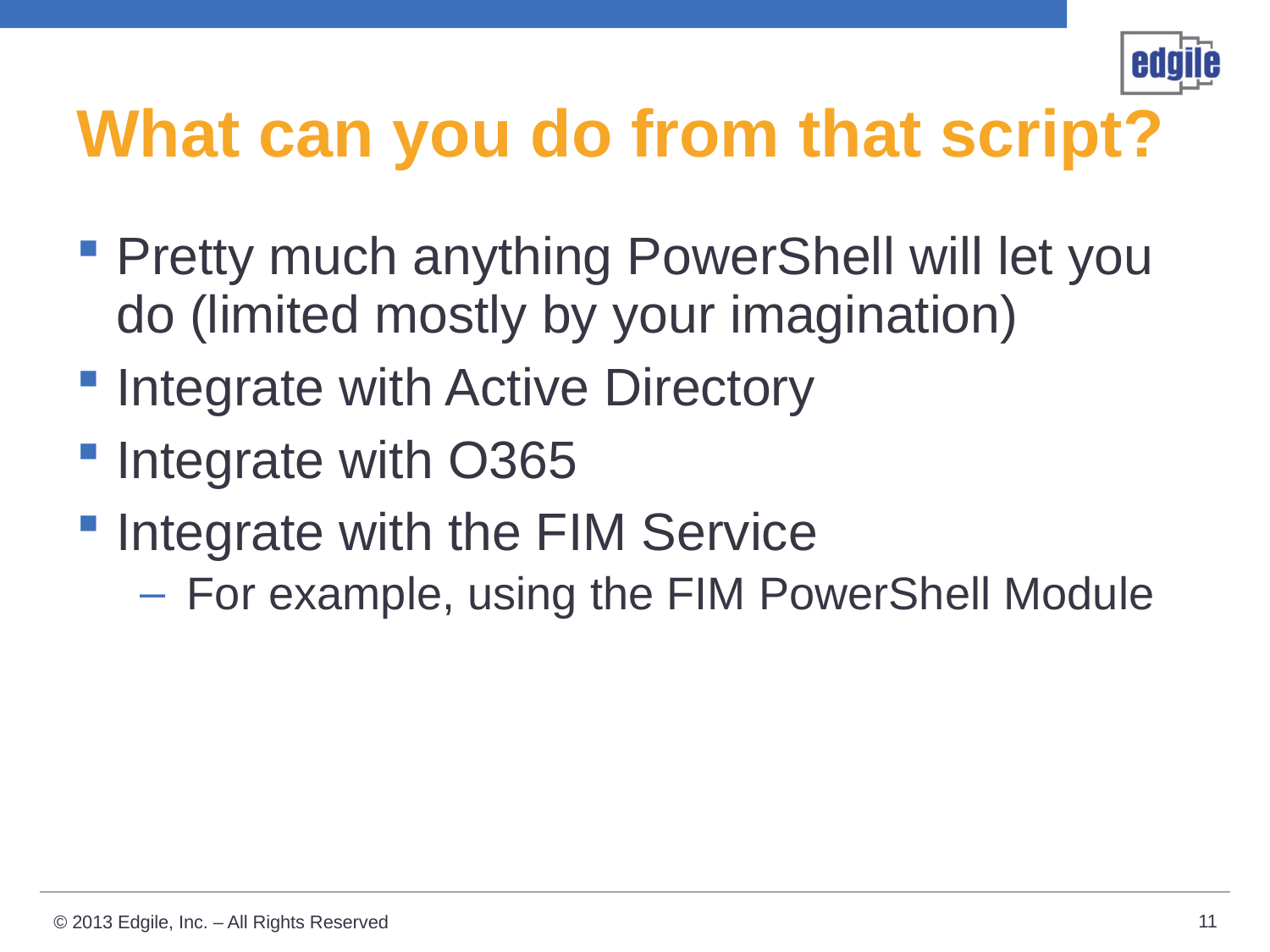

# What can you do from that script?
Pretty much anything PowerShell will let you do (limited mostly by your imagination)
Integrate with Active Directory
Integrate with O365
Integrate with the FIM Service
For example, using the FIM PowerShell Module

11